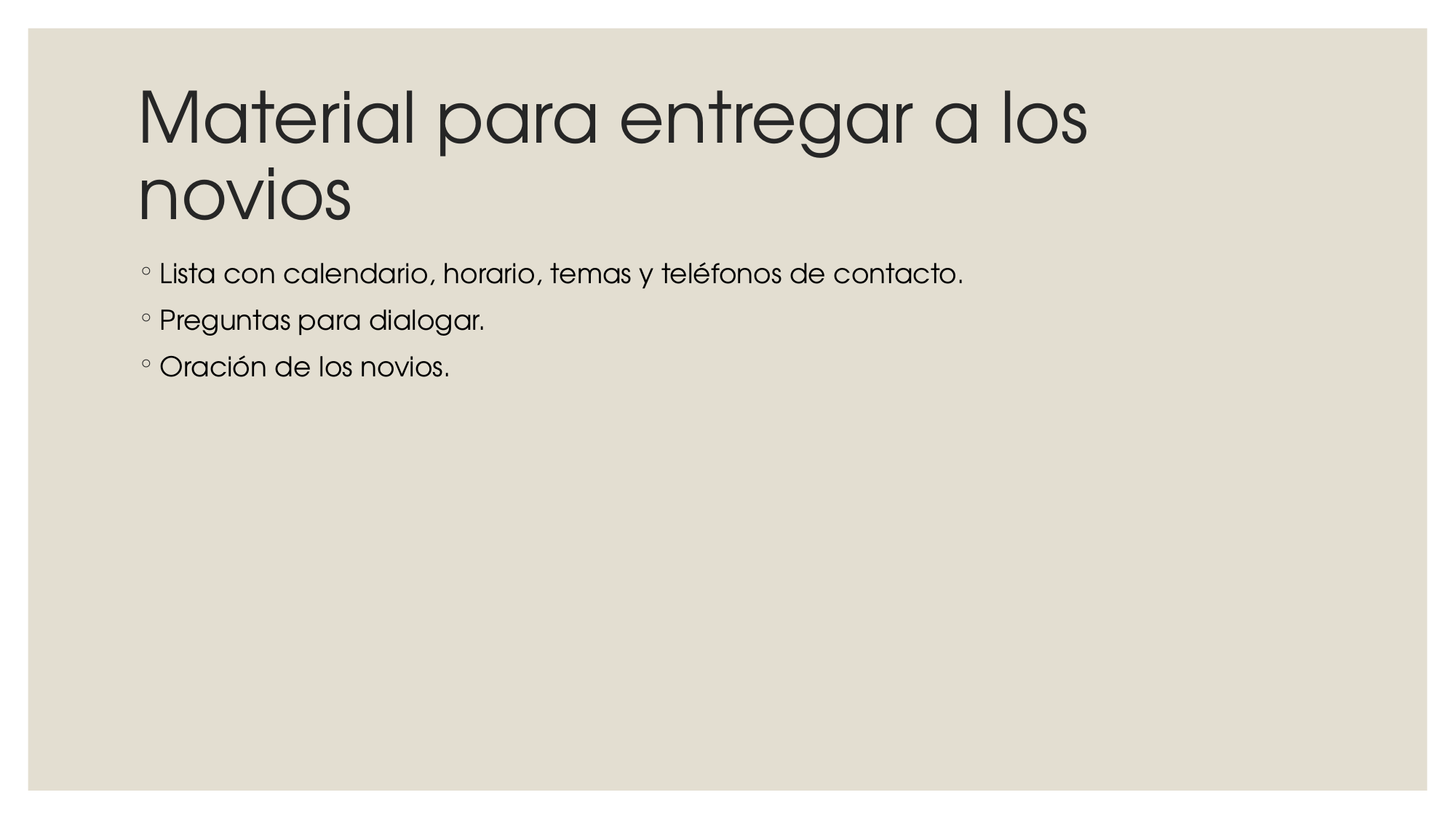

# Material para entregar a los novios
Lista con calendario, horario, temas y teléfonos de contacto.
Preguntas para dialogar.
Oración de los novios.